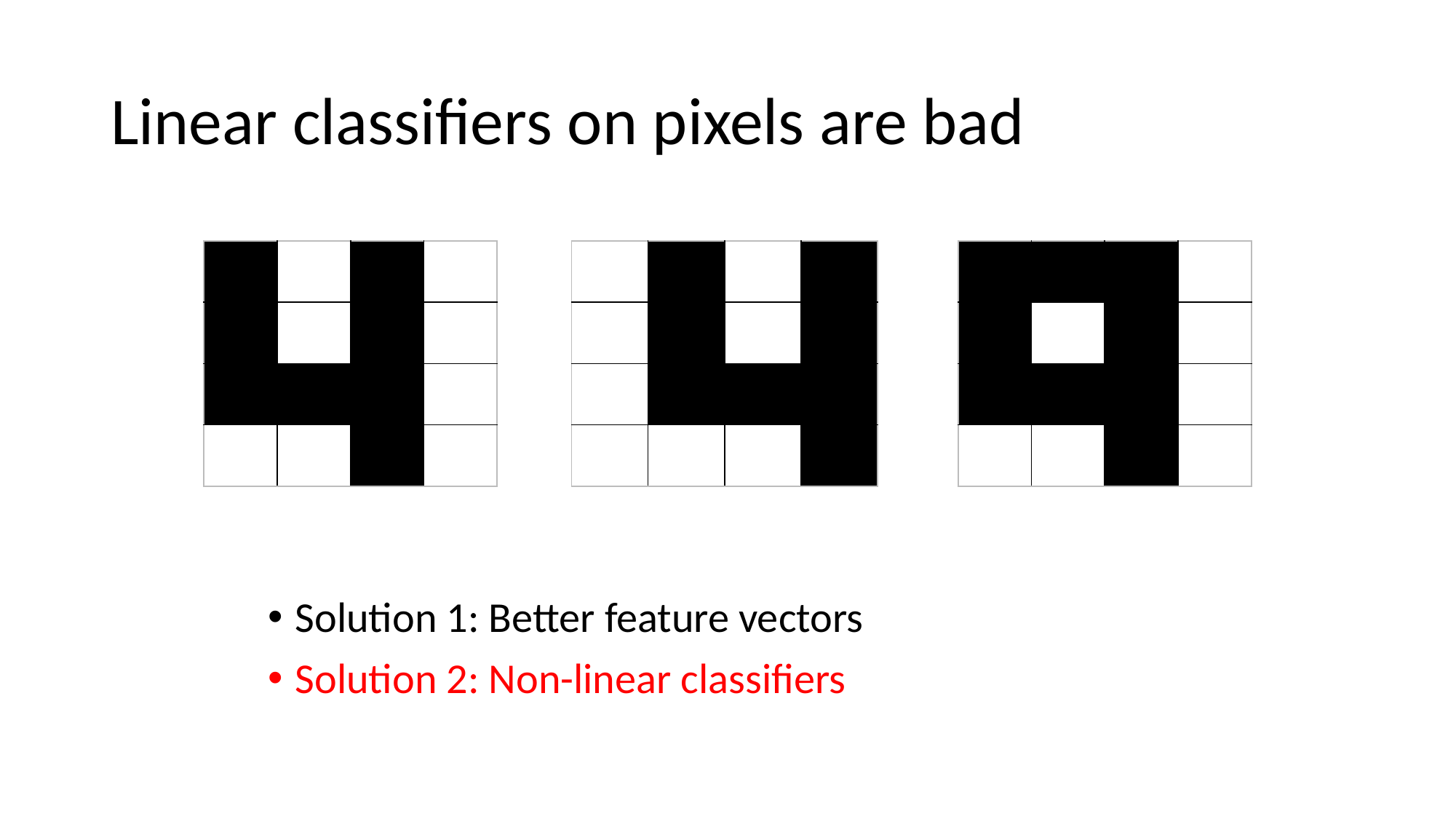

# Linear classifiers on pixels are bad
|  |  |  |  |
| --- | --- | --- | --- |
|  |  |  |  |
|  |  |  |  |
|  |  |  |  |
|  |  |  |  |
| --- | --- | --- | --- |
|  |  |  |  |
|  |  |  |  |
|  |  |  |  |
|  |  |  |  |
| --- | --- | --- | --- |
|  |  |  |  |
|  |  |  |  |
|  |  |  |  |
Solution 1: Better feature vectors
Solution 2: Non-linear classifiers